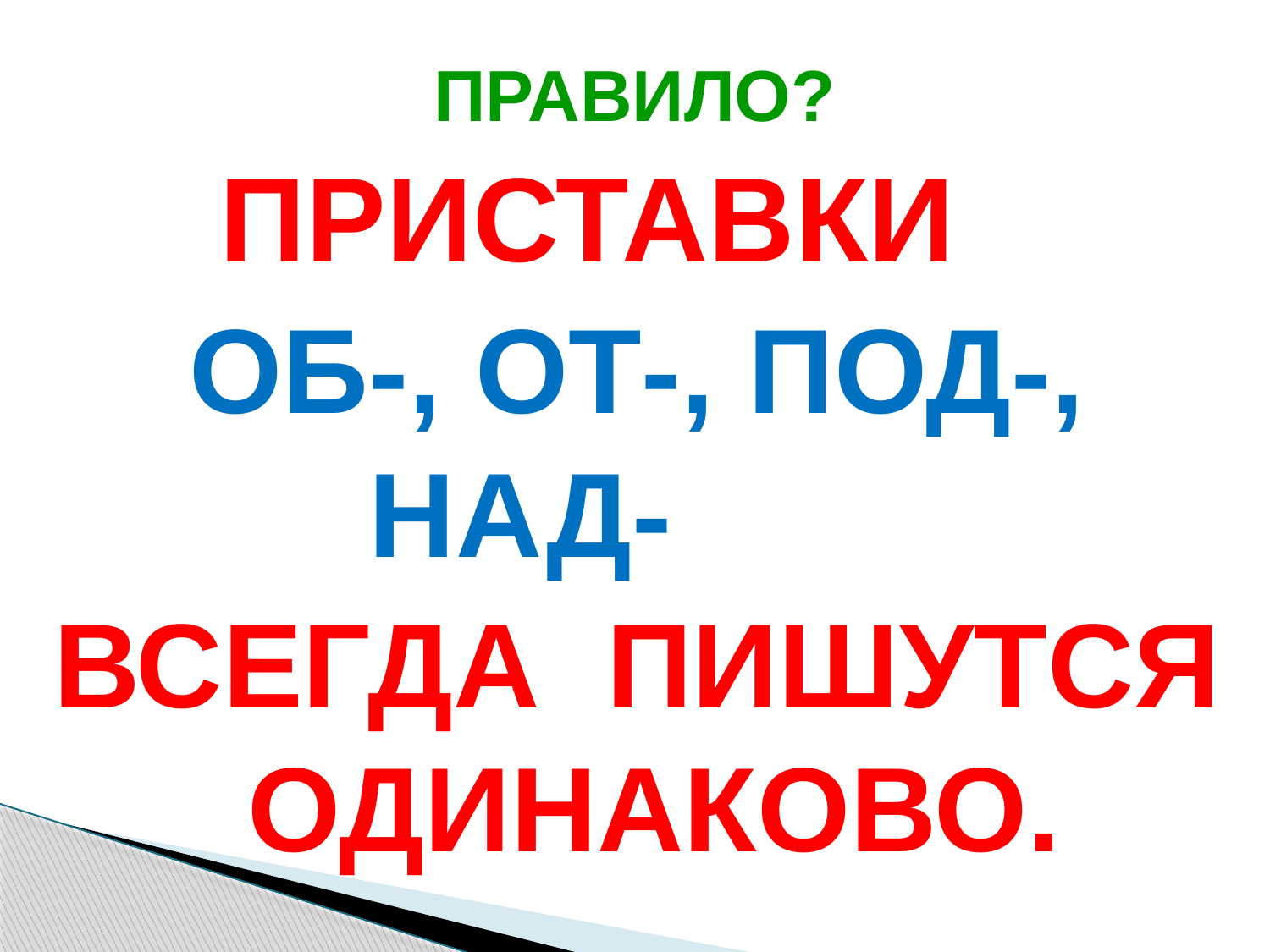

# ПРАВИЛО?
ПРИСТАВКИ
ОБ-, ОТ-, ПОД-, НАД-
ВСЕГДА  ПИШУТСЯ  ОДИНАКОВО.